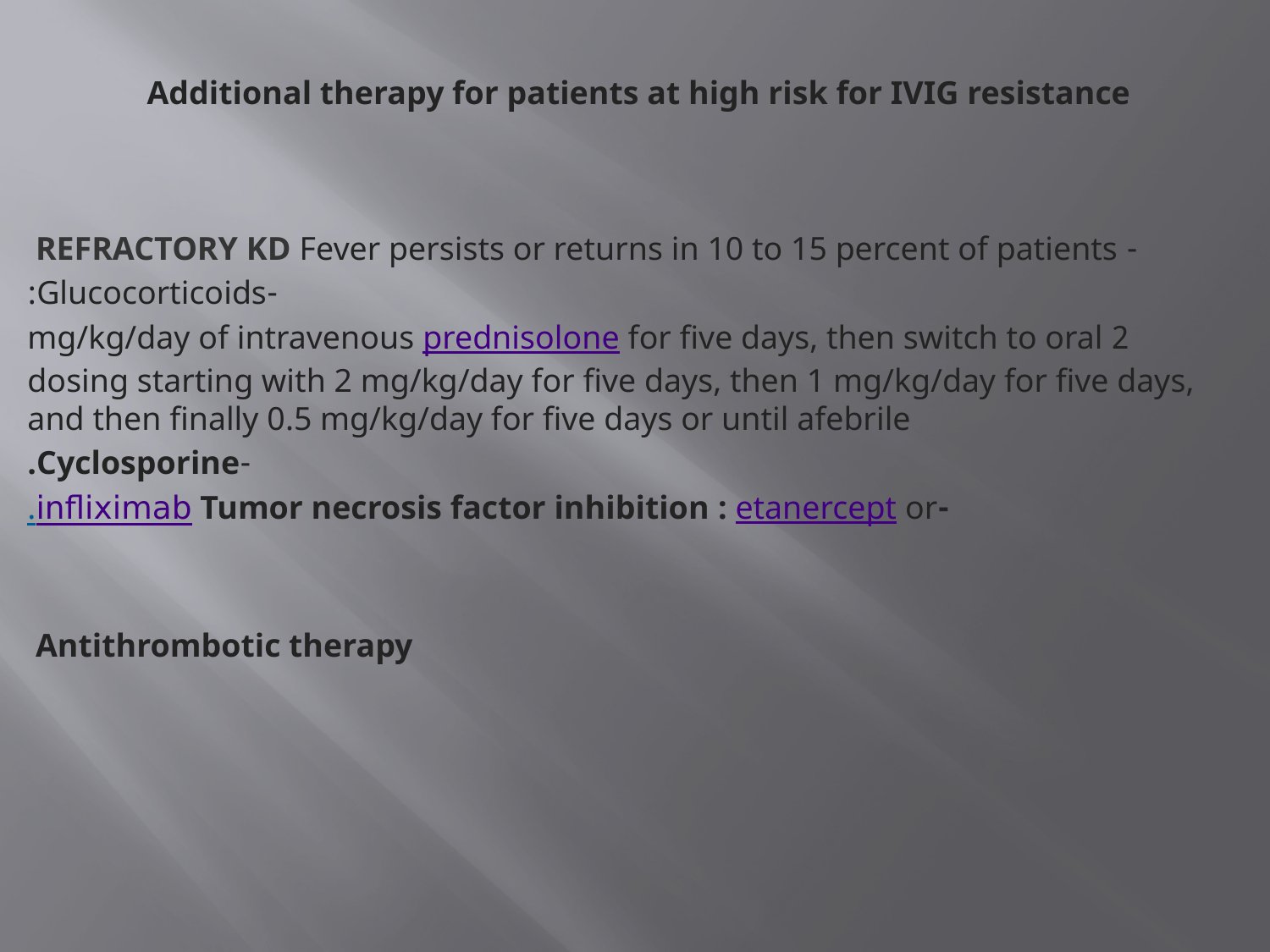

# Additional therapy for patients at high risk for IVIG resistance
- REFRACTORY KD Fever persists or returns in 10 to 15 percent of patients
-Glucocorticoids:
2 mg/kg/day of intravenous prednisolone for five days, then switch to oral dosing starting with 2 mg/kg/day for five days, then 1 mg/kg/day for five days, and then finally 0.5 mg/kg/day for five days or until afebrile
-Cyclosporine.
-Tumor necrosis factor inhibition : etanercept or infliximab.

Antithrombotic therapy